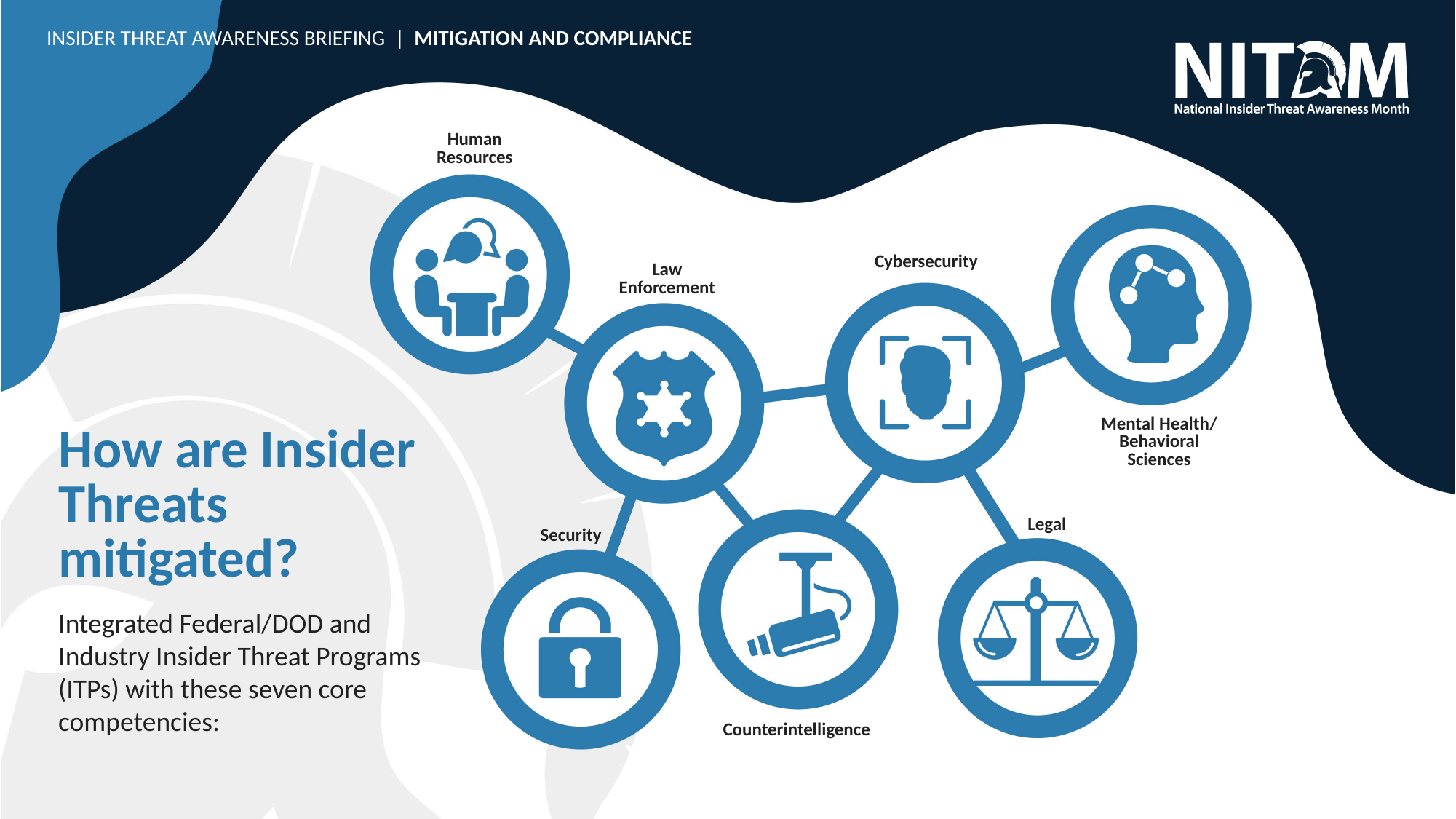

INSIDER THREAT AWARENESS BRIEFING  |  MITIGATION AND COMPLIANCE
Human Resources
Cybersecurity
Law Enforcement
Mental Health/ Behavioral Sciences
How are Insider Threats mitigated?
Integrated Federal/DOD and Industry Insider Threat Programs (ITPs) with these seven core competencies:
Legal
Security
Counterintelligence